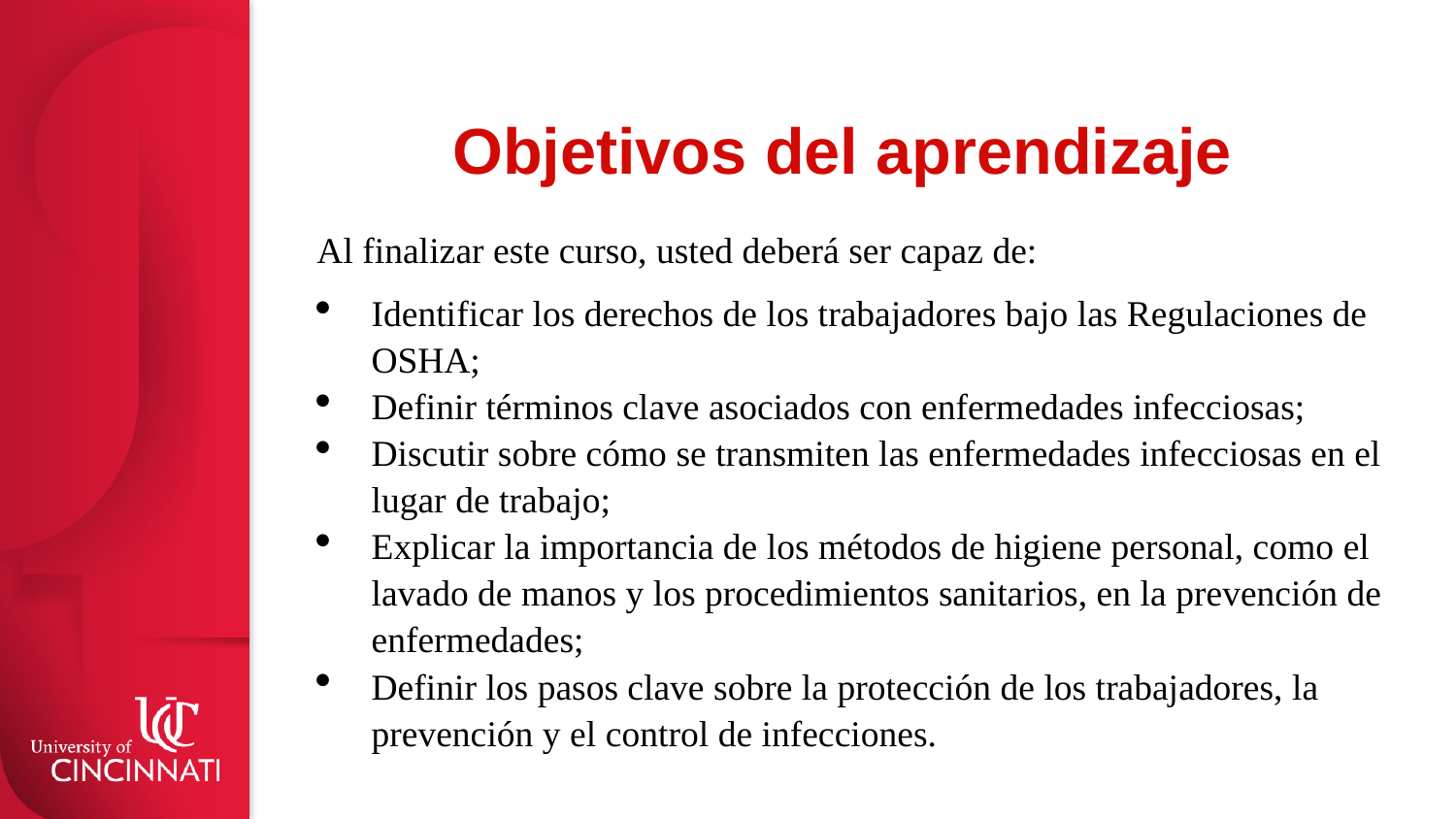

# Objetivos del aprendizaje
Al finalizar este curso, usted deberá ser capaz de:
Identificar los derechos de los trabajadores bajo las Regulaciones de OSHA;
Definir términos clave asociados con enfermedades infecciosas;
Discutir sobre cómo se transmiten las enfermedades infecciosas en el lugar de trabajo;
Explicar la importancia de los métodos de higiene personal, como el lavado de manos y los procedimientos sanitarios, en la prevención de enfermedades;
Definir los pasos clave sobre la protección de los trabajadores, la prevención y el control de infecciones.